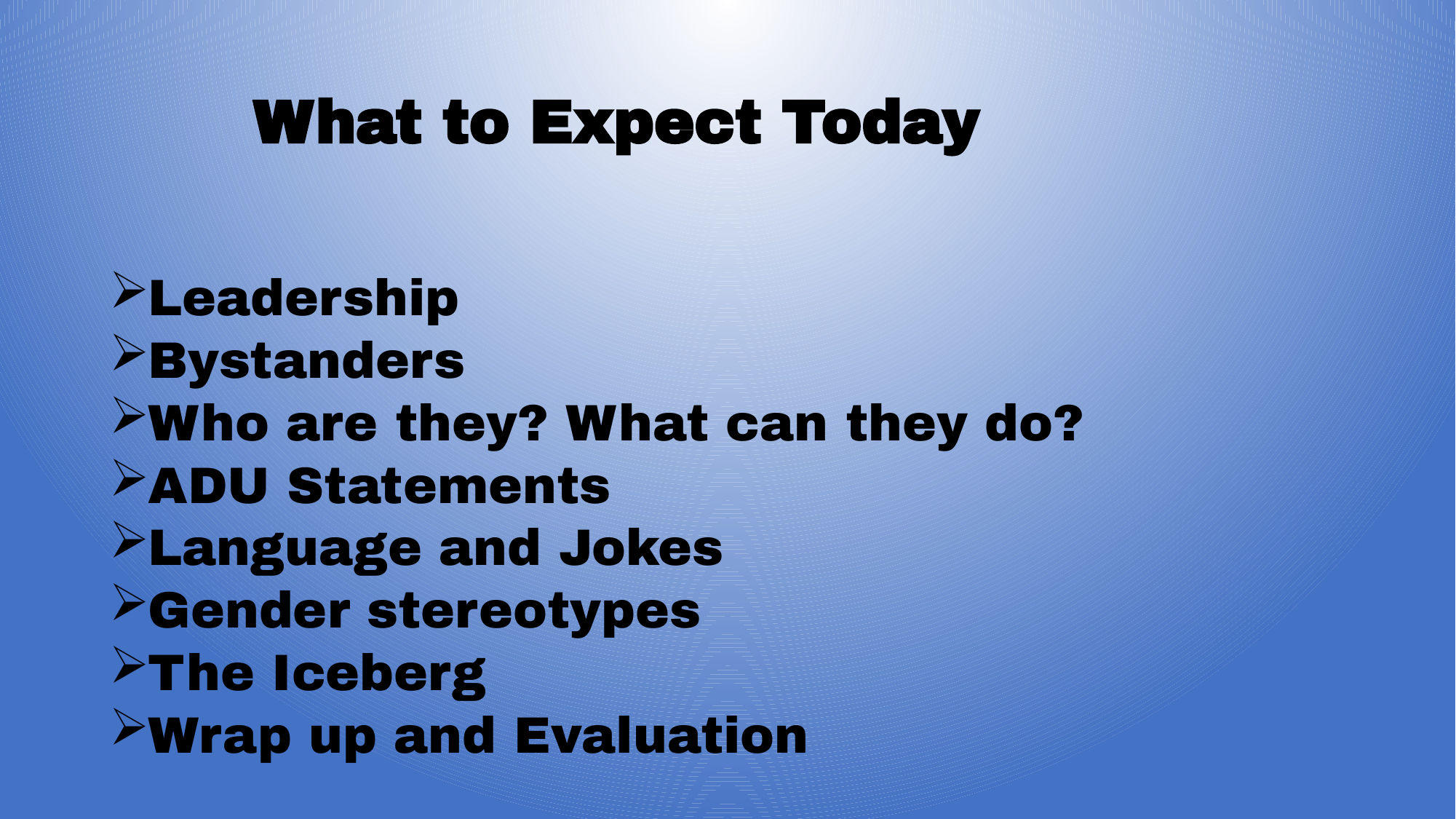

# What to Expect Today

Leadership
Bystanders
Who are they? What can they do?
ADU Statements
Language and Jokes
Gender stereotypes
The Iceberg
Wrap up and Evaluation